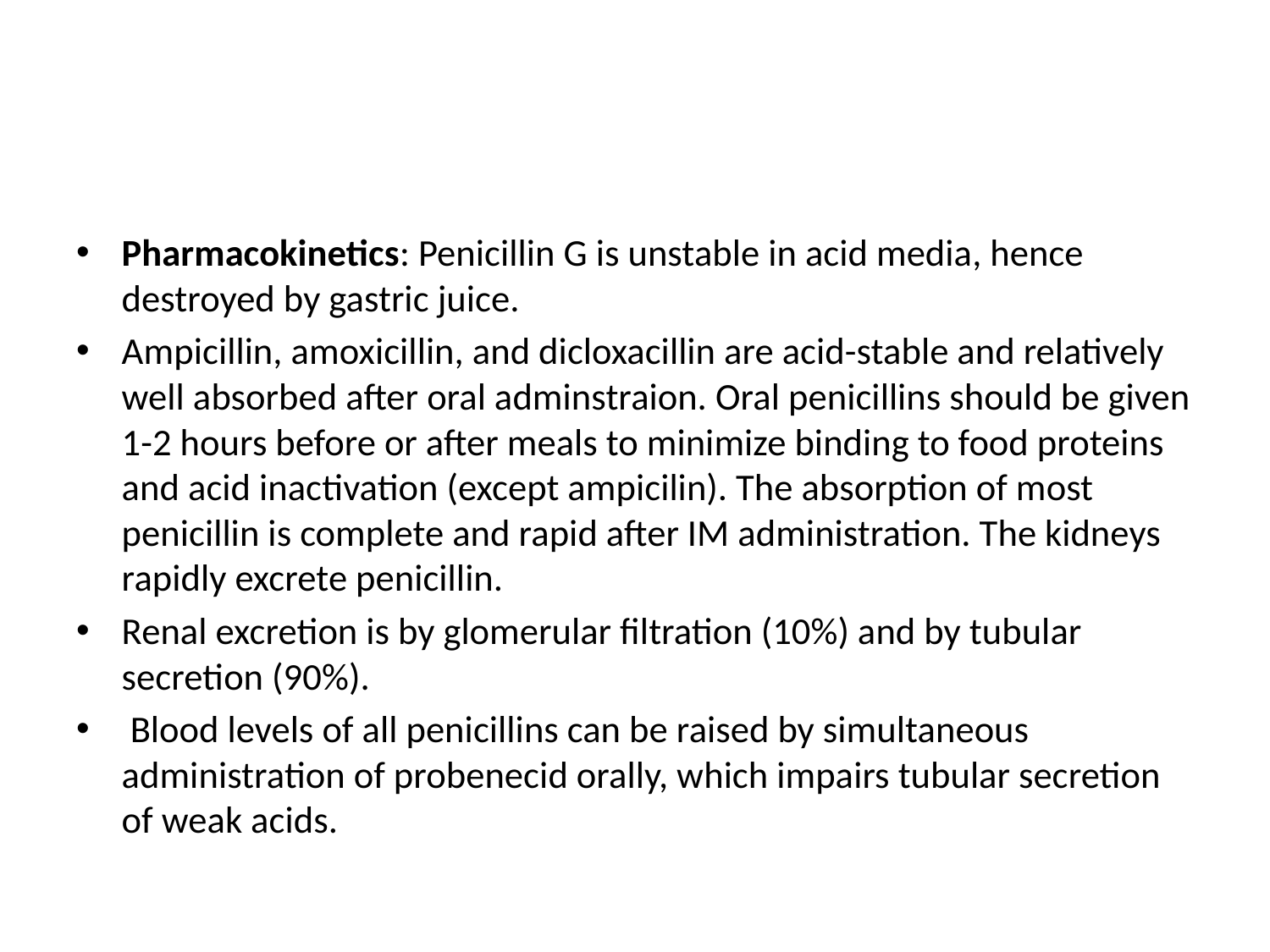

#
Pharmacokinetics: Penicillin G is unstable in acid media, hence destroyed by gastric juice.
Ampicillin, amoxicillin, and dicloxacillin are acid-stable and relatively well absorbed after oral adminstraion. Oral penicillins should be given 1-2 hours before or after meals to minimize binding to food proteins and acid inactivation (except ampicilin). The absorption of most penicillin is complete and rapid after IM administration. The kidneys rapidly excrete penicillin.
Renal excretion is by glomerular filtration (10%) and by tubular secretion (90%).
 Blood levels of all penicillins can be raised by simultaneous administration of probenecid orally, which impairs tubular secretion of weak acids.